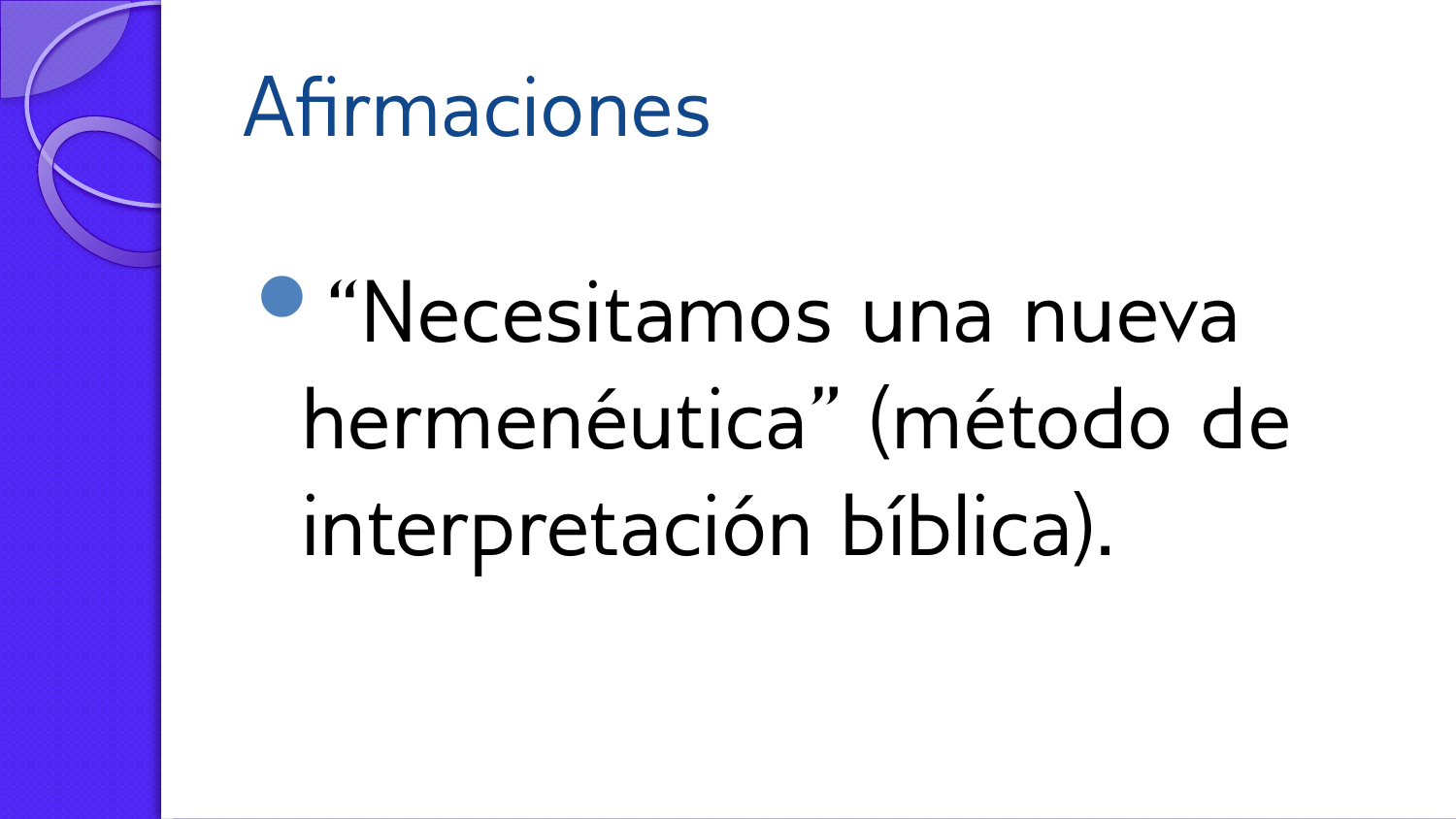

# Afirmaciones
“Necesitamos una nueva hermenéutica” (método de interpretación bíblica).